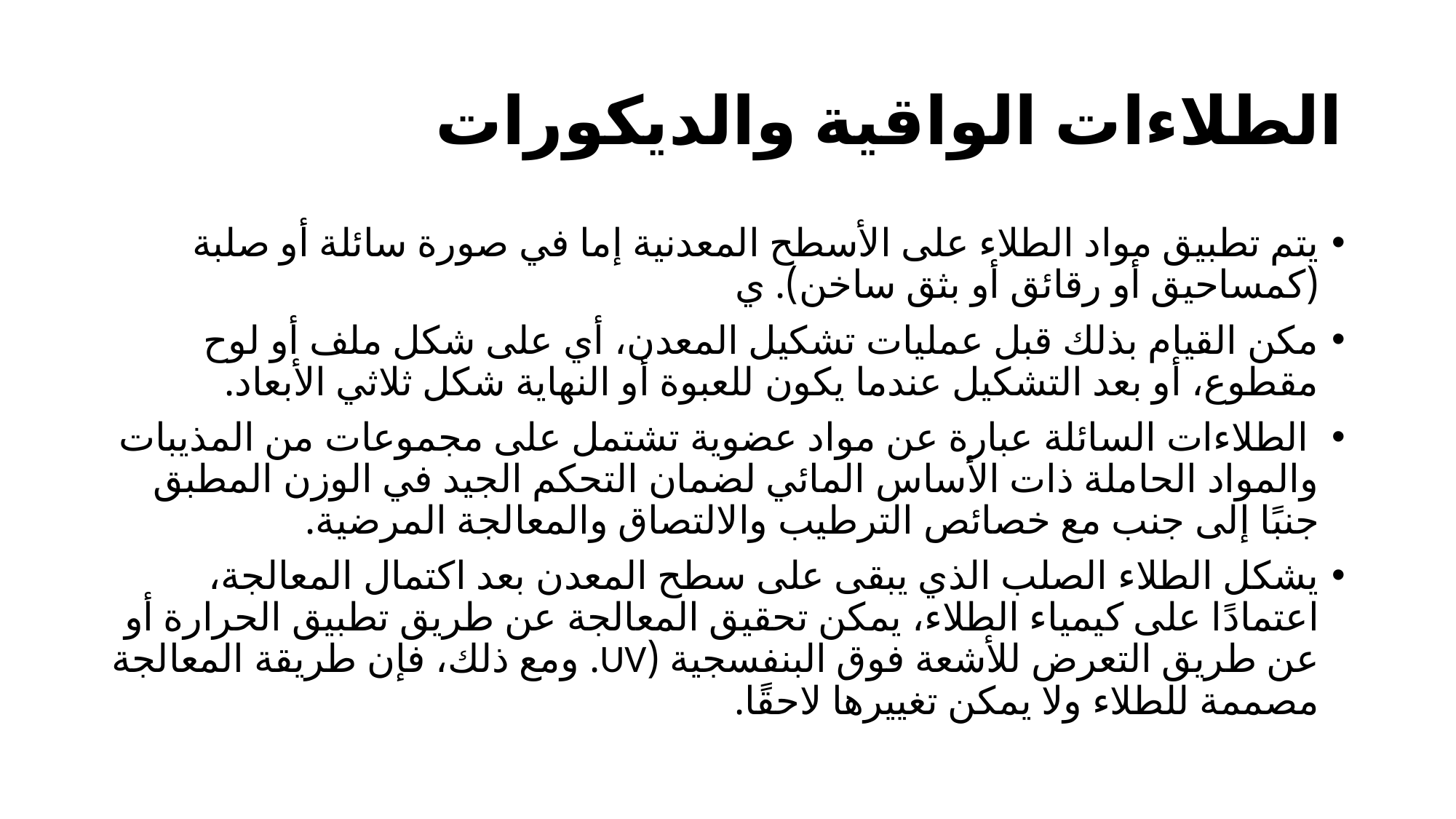

# الطلاءات الواقية والديكورات
يتم تطبيق مواد الطلاء على الأسطح المعدنية إما في صورة سائلة أو صلبة (كمساحيق أو رقائق أو بثق ساخن). ي
مكن القيام بذلك قبل عمليات تشكيل المعدن، أي على شكل ملف أو لوح مقطوع، أو بعد التشكيل عندما يكون للعبوة أو النهاية شكل ثلاثي الأبعاد.
 الطلاءات السائلة عبارة عن مواد عضوية تشتمل على مجموعات من المذيبات والمواد الحاملة ذات الأساس المائي لضمان التحكم الجيد في الوزن المطبق جنبًا إلى جنب مع خصائص الترطيب والالتصاق والمعالجة المرضية.
يشكل الطلاء الصلب الذي يبقى على سطح المعدن بعد اكتمال المعالجة، اعتمادًا على كيمياء الطلاء، يمكن تحقيق المعالجة عن طريق تطبيق الحرارة أو عن طريق التعرض للأشعة فوق البنفسجية (UV. ومع ذلك، فإن طريقة المعالجة مصممة للطلاء ولا يمكن تغييرها لاحقًا.